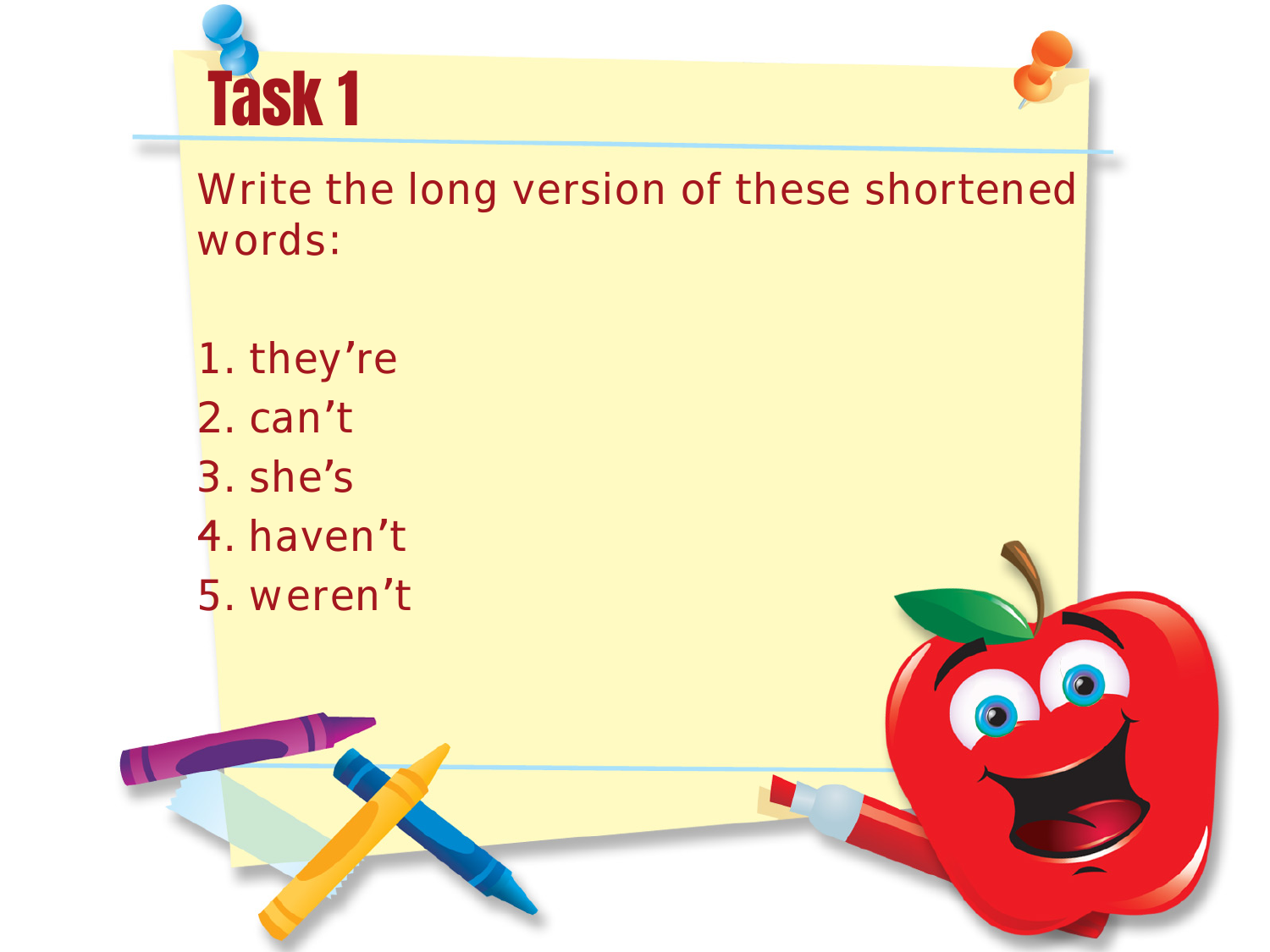

Task 1
Write the long version of these shortened words:

1. they’re
2. can’t
3. she’s
4. haven’t
5. weren’t